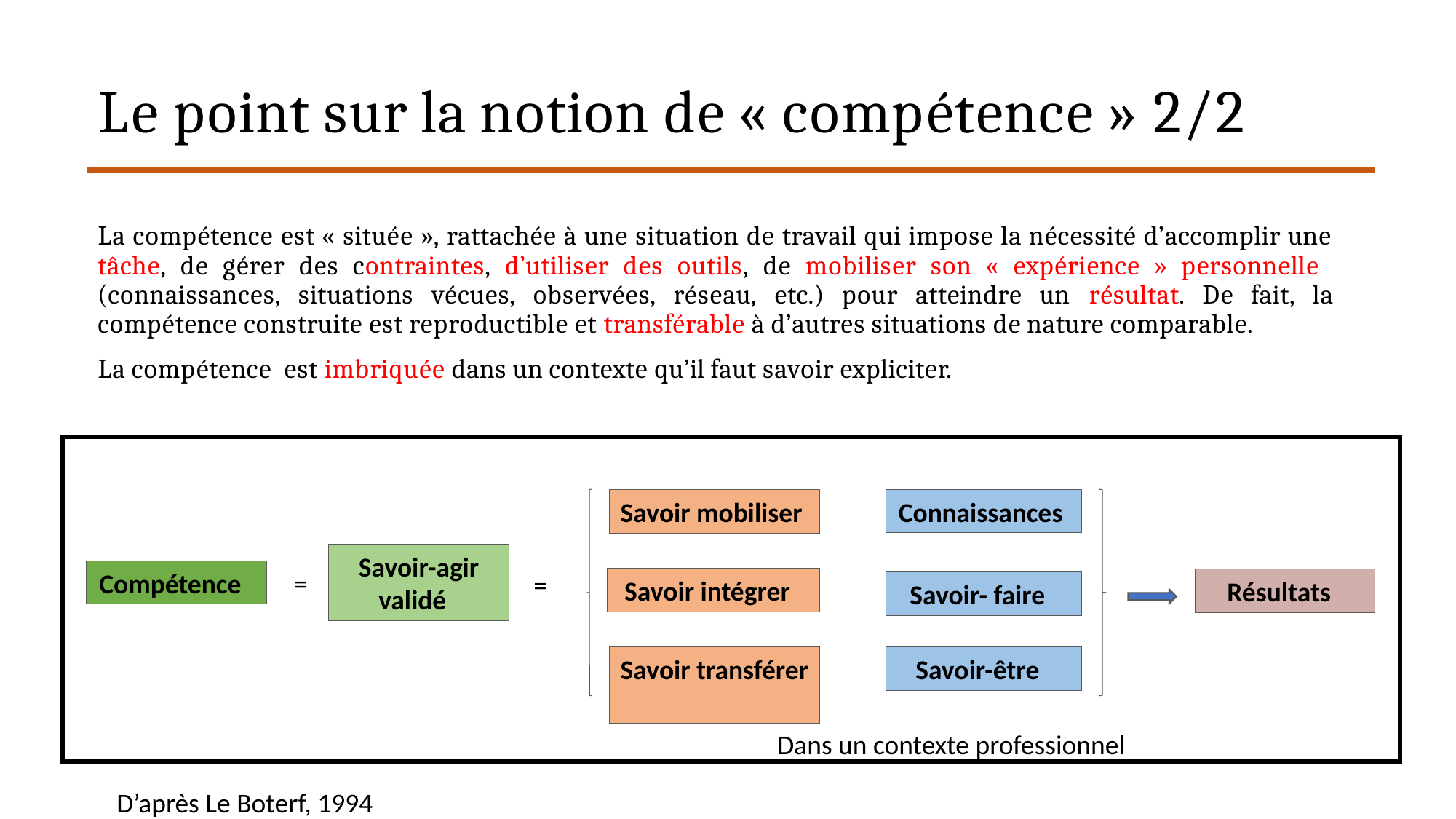

# Le point sur la notion de « compétence » 2/2
La compétence est « située », rattachée à une situation de travail qui impose la nécessité d’accomplir une tâche, de gérer des contraintes, d’utiliser des outils, de mobiliser son « expérience » personnelle  (connaissances, situations vécues, observées, réseau, etc.) pour atteindre un résultat. De fait, la compétence construite est reproductible et transférable à d’autres situations de nature comparable.
La compétence  est imbriquée dans un contexte qu’il faut savoir expliciter.

Connaissances

Savoir mobiliser
Savoir-agir validé
Compétence
=
=
Savoir intégrer
Résultats
Savoir- faire

Savoir transférer
Savoir-être
Dans un contexte professionnel
D’après Le Boterf, 1994